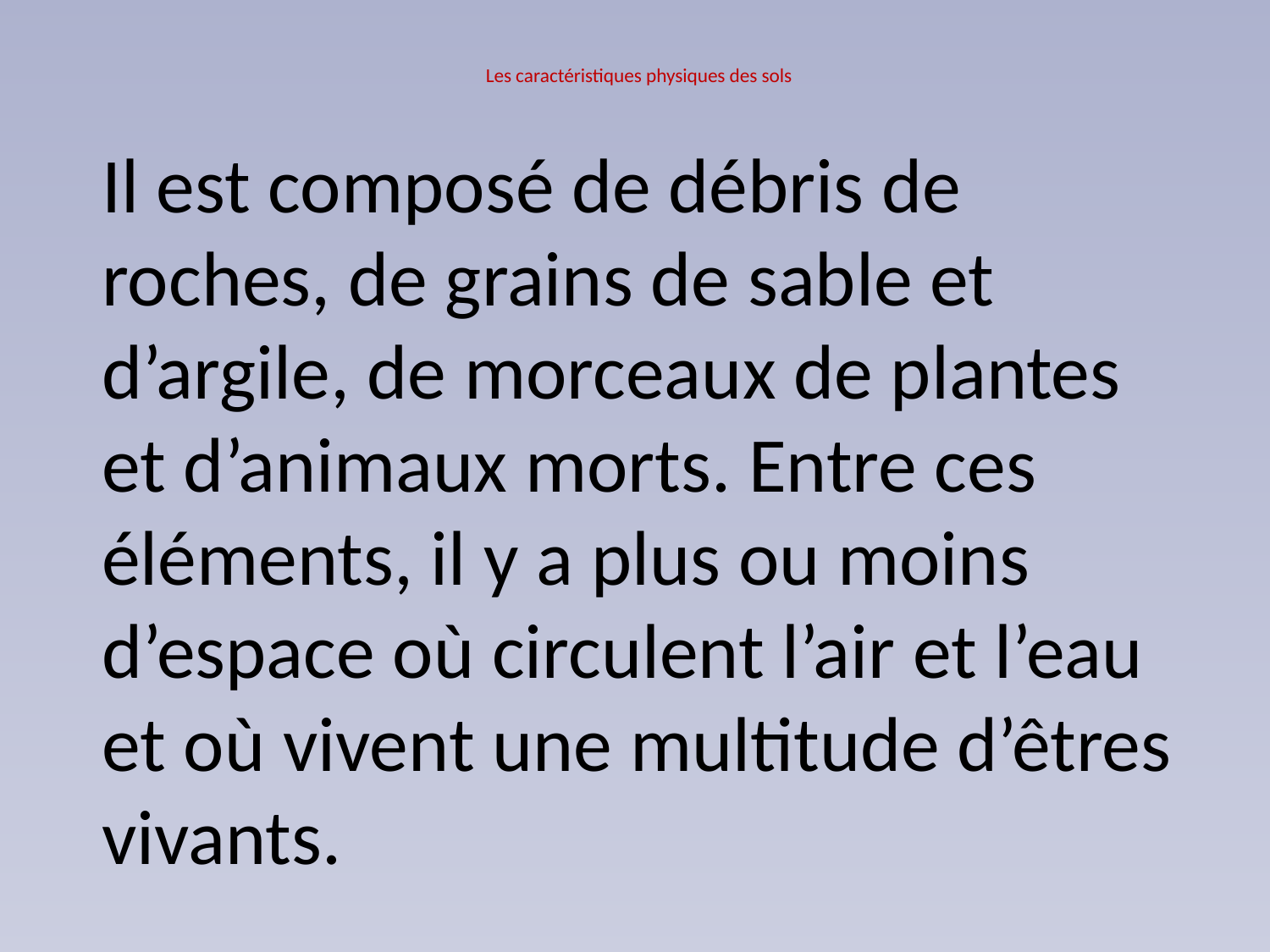

# Les caractéristiques physiques des sols
Il est composé de débris de roches, de grains de sable et d’argile, de morceaux de plantes et d’animaux morts. Entre ces éléments, il y a plus ou moins d’espace où circulent l’air et l’eau et où vivent une multitude d’êtres vivants.